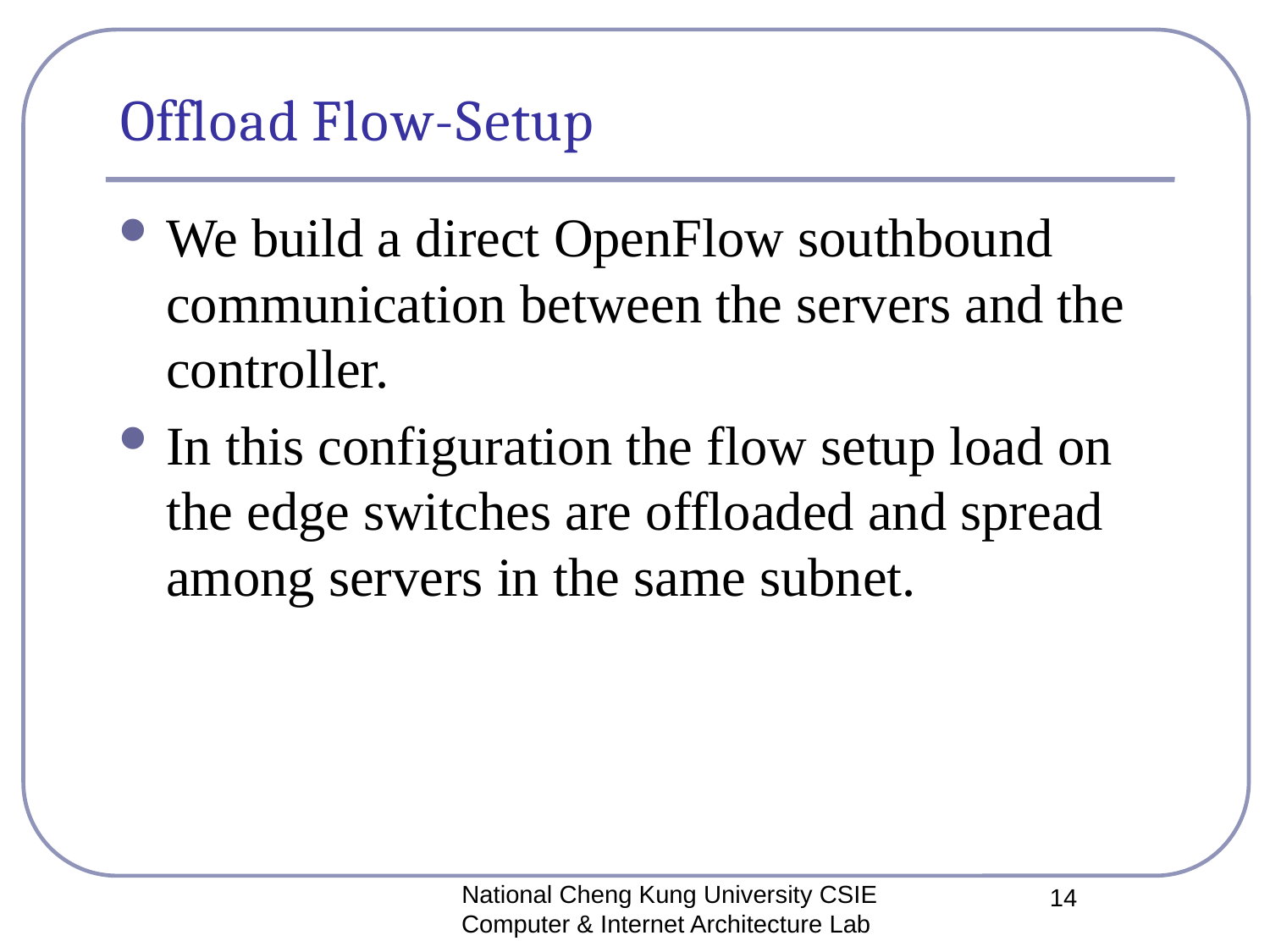

# Offload Flow-Setup
We build a direct OpenFlow southbound communication between the servers and the controller.
In this configuration the flow setup load on the edge switches are offloaded and spread among servers in the same subnet.
National Cheng Kung University CSIE Computer & Internet Architecture Lab
14